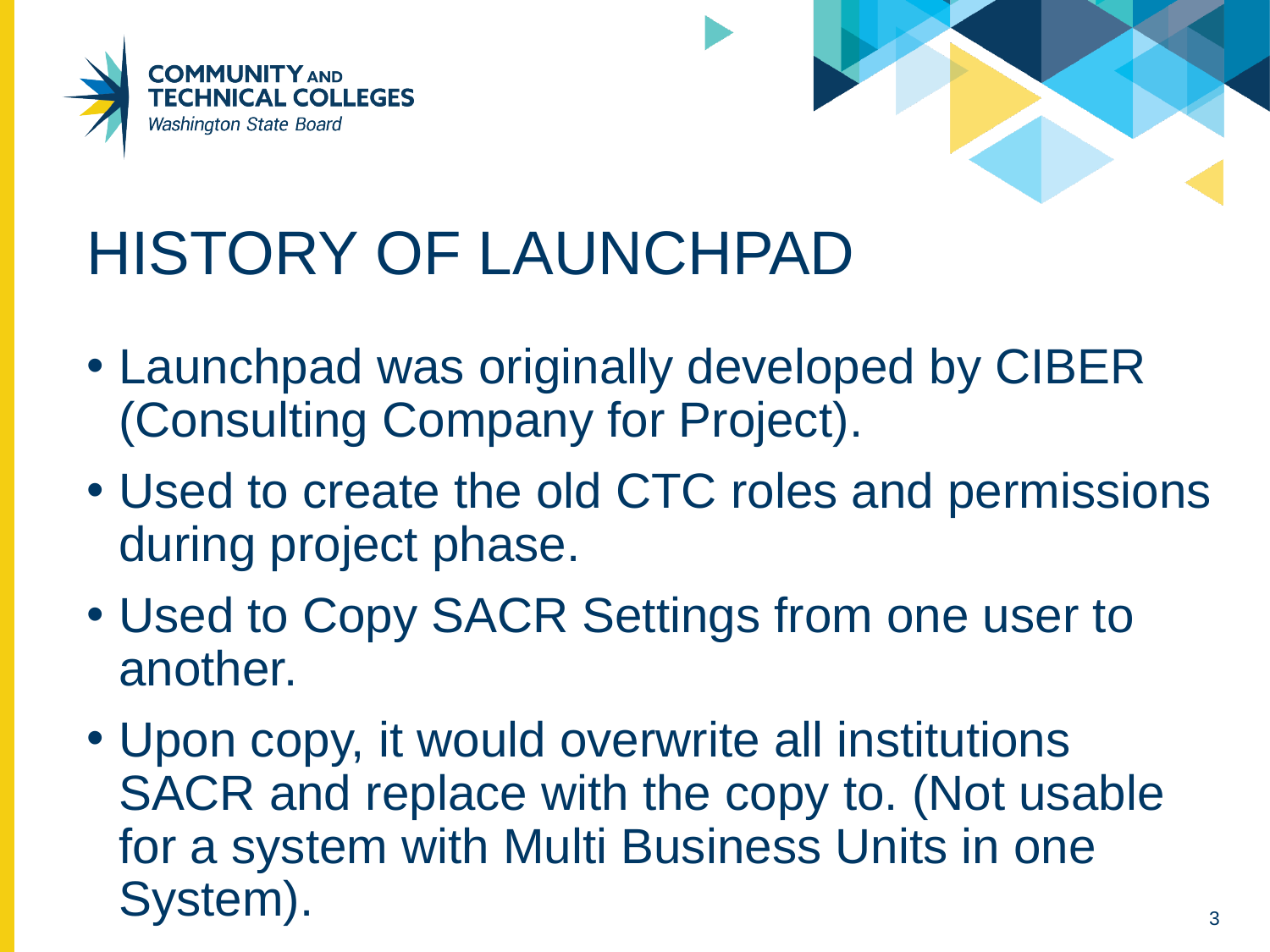

# History of launchpad
Launchpad was originally developed by CIBER (Consulting Company for Project).
Used to create the old CTC roles and permissions during project phase.
Used to Copy SACR Settings from one user to another.
Upon copy, it would overwrite all institutions SACR and replace with the copy to. (Not usable for a system with Multi Business Units in one System).

3